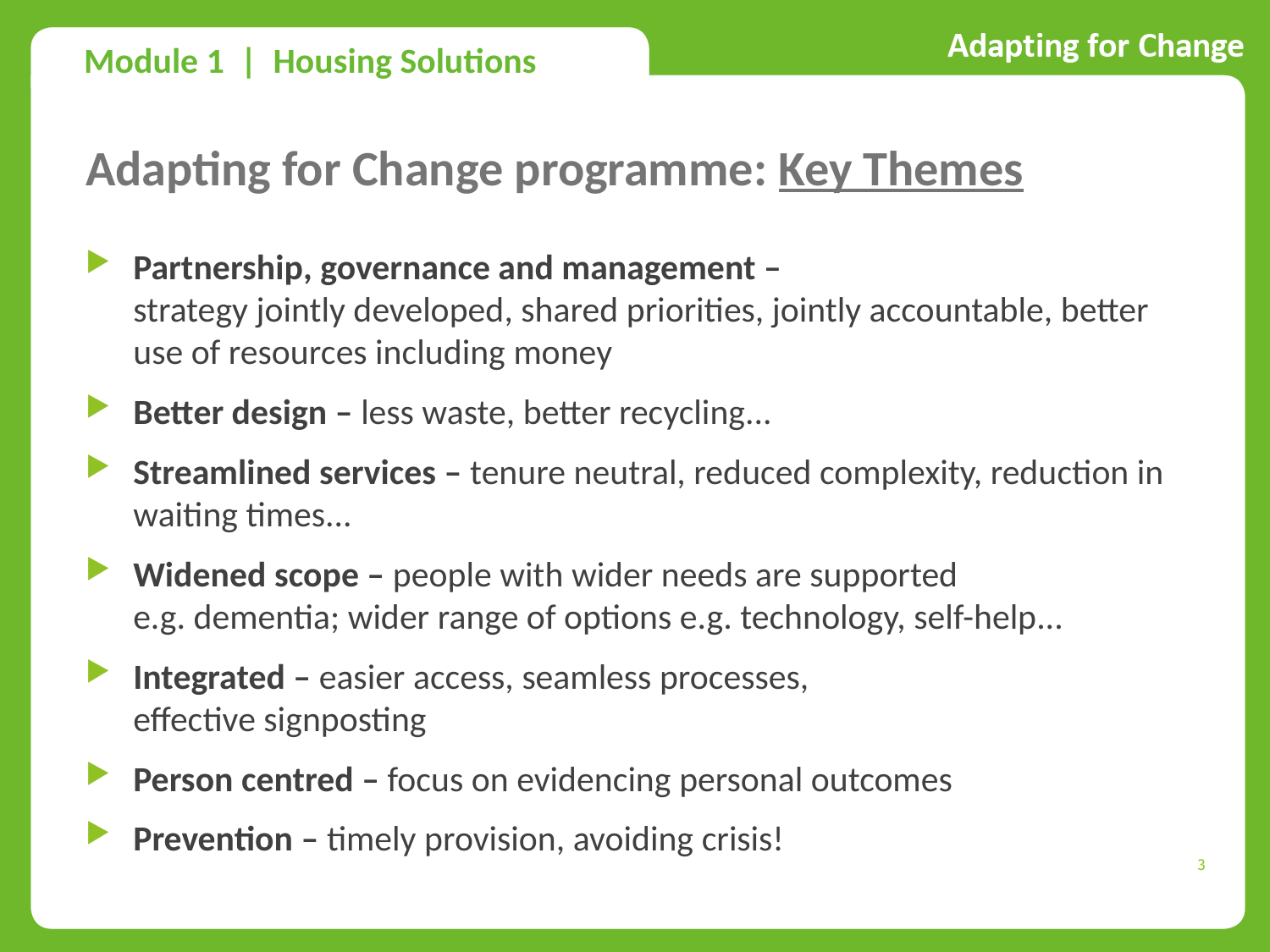

Module 1  |  Housing Solutions
# Adapting for Change programme: Key Themes
Partnership, governance and management –
strategy jointly developed, shared priorities, jointly accountable, better use of resources including money
Better design – less waste, better recycling...
Streamlined services – tenure neutral, reduced complexity, reduction in waiting times...
Widened scope – people with wider needs are supported
e.g. dementia; wider range of options e.g. technology, self-help...
Integrated – easier access, seamless processes,
effective signposting
Person centred – focus on evidencing personal outcomes
Prevention – timely provision, avoiding crisis!
3